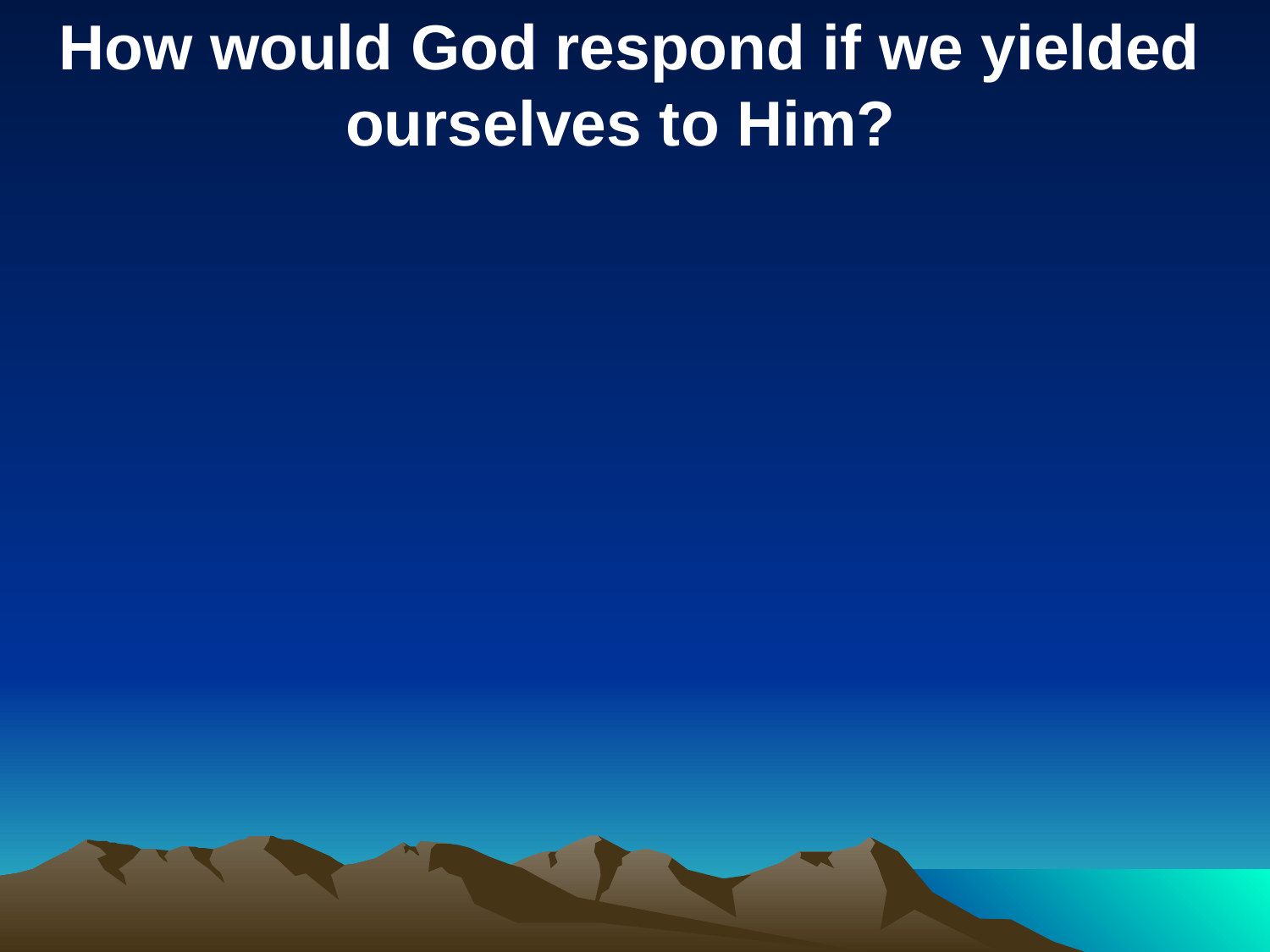

How would God respond if we yielded ourselves to Him?